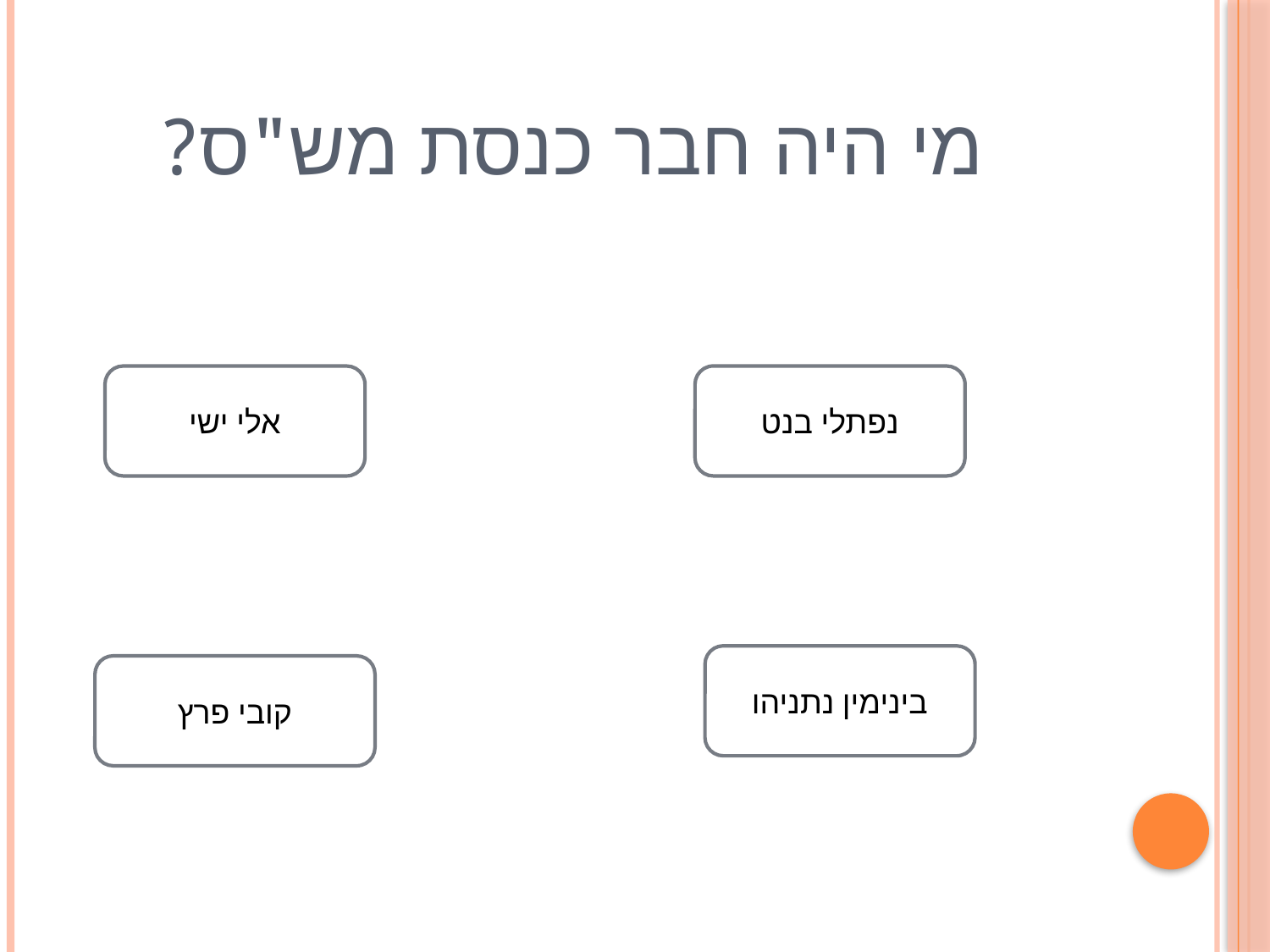

# מי היה חבר כנסת מש"ס?
אלי ישי
נפתלי בנט
בינימין נתניהו
קובי פרץ